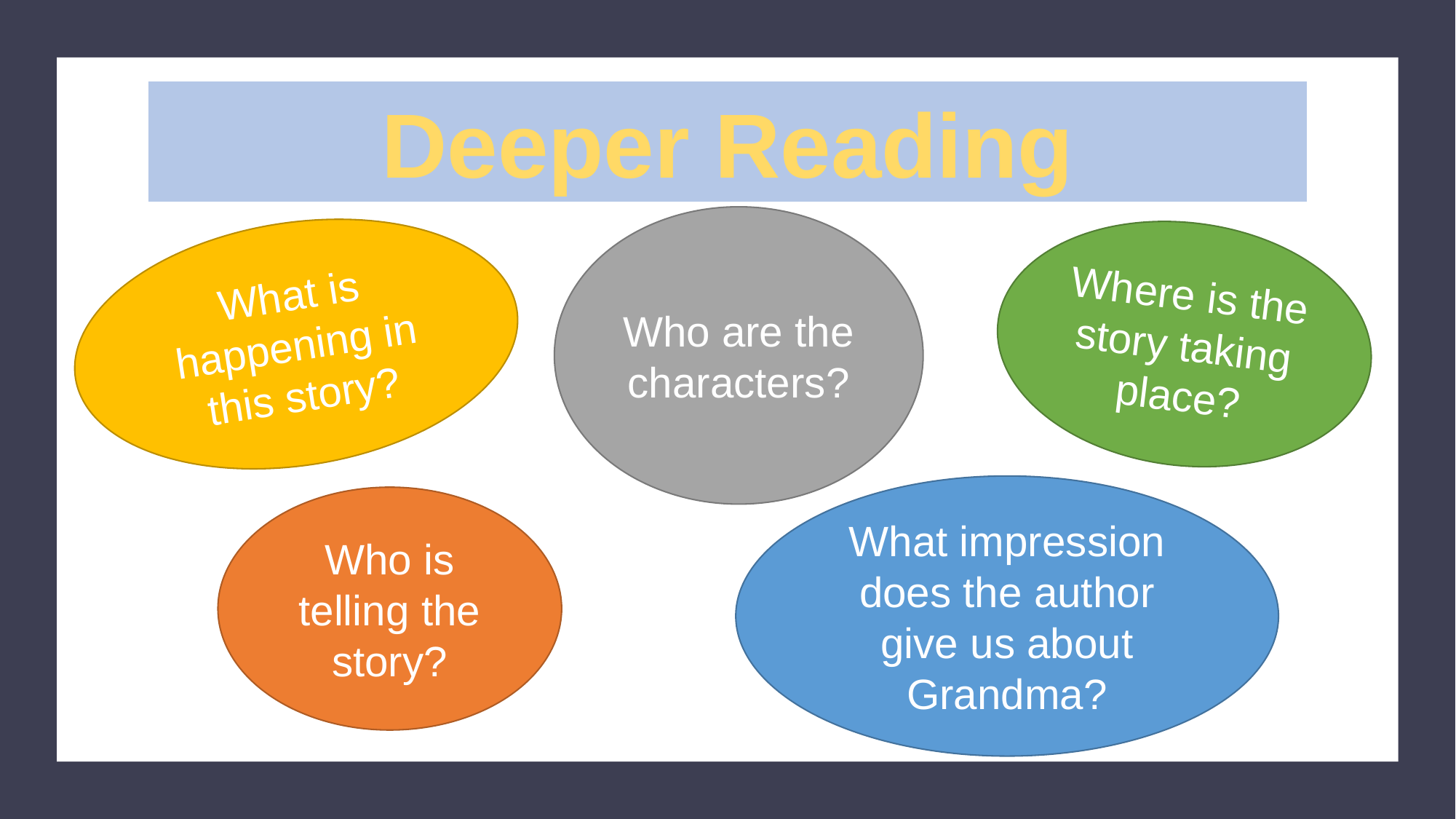

Deeper Reading
Who are the characters?
What is happening in this story?
Where is the story taking place?
What impression does the author give us about Grandma?
Who is telling the story?